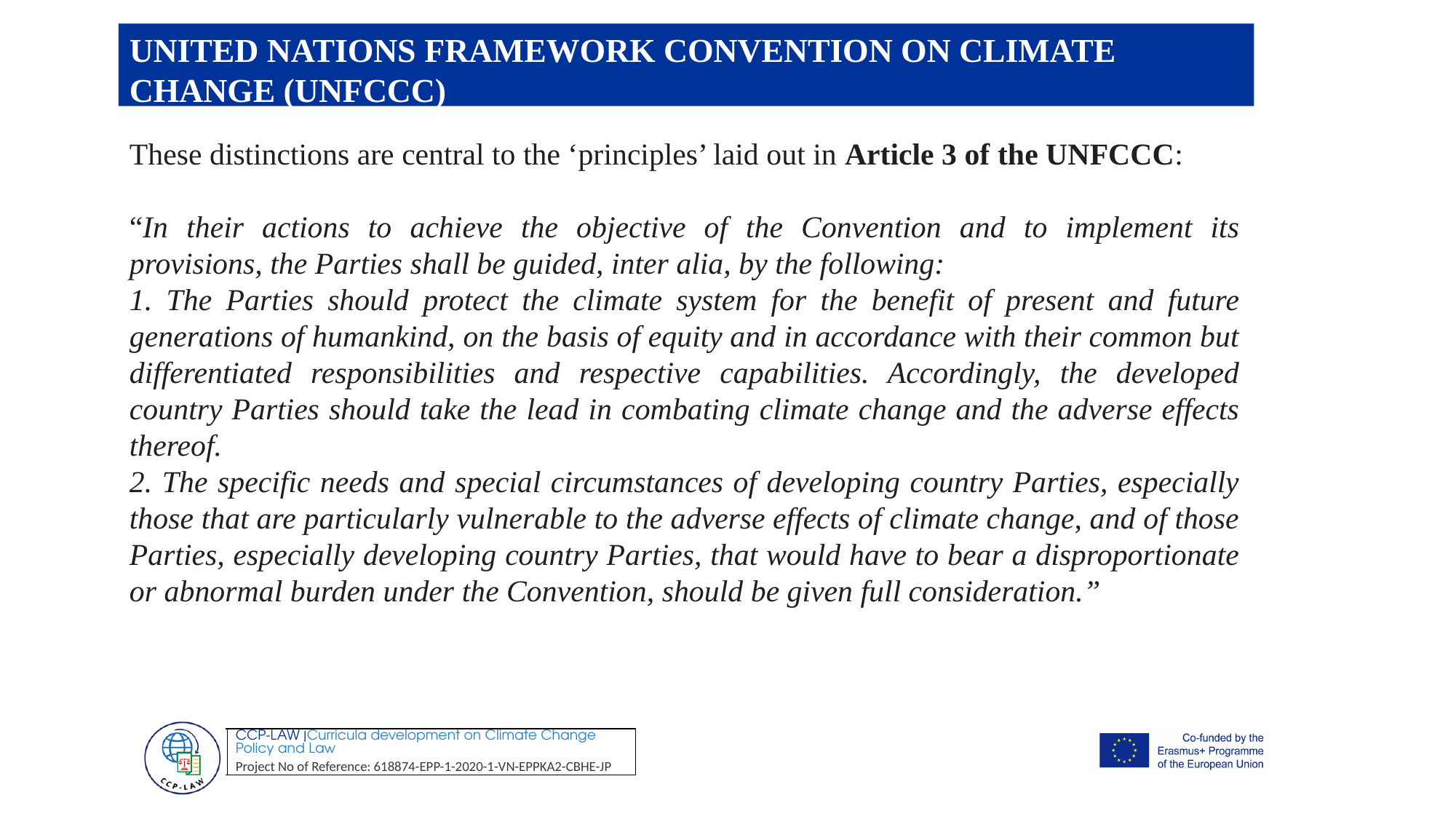

UNITED NATIONS FRAMEWORK CONVENTION ON CLIMATE CHANGE (UNFCCC)

These distinctions are central to the ‘principles’ laid out in Article 3 of the UNFCCC:

“In their actions to achieve the objective of the Convention and to implement its provisions, the Parties shall be guided, inter alia, by the following:
1. The Parties should protect the climate system for the benefit of present and future generations of humankind, on the basis of equity and in accordance with their common but differentiated responsibilities and respective capabilities. Accordingly, the developed country Parties should take the lead in combating climate change and the adverse effects thereof.
2. The specific needs and special circumstances of developing country Parties, especially those that are particularly vulnerable to the adverse effects of climate change, and of those Parties, especially developing country Parties, that would have to bear a disproportionate or abnormal burden under the Convention, should be given full consideration.”